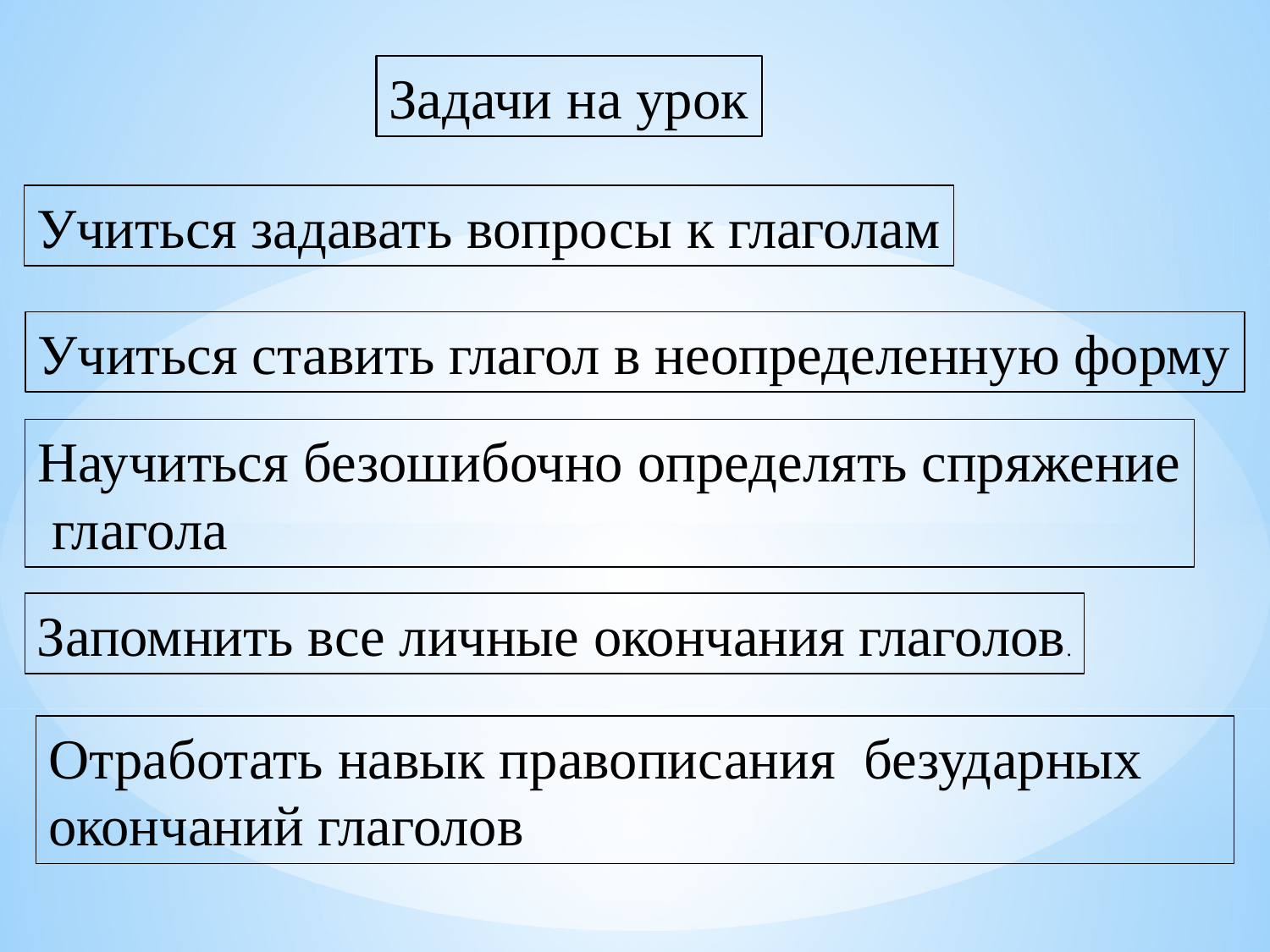

Задачи на урок
Учиться задавать вопросы к глаголам
Учиться ставить глагол в неопределенную форму
Научиться безошибочно определять спряжение
 глагола
Запомнить все личные окончания глаголов.
Отработать навык правописания  безударных окончаний глаголов